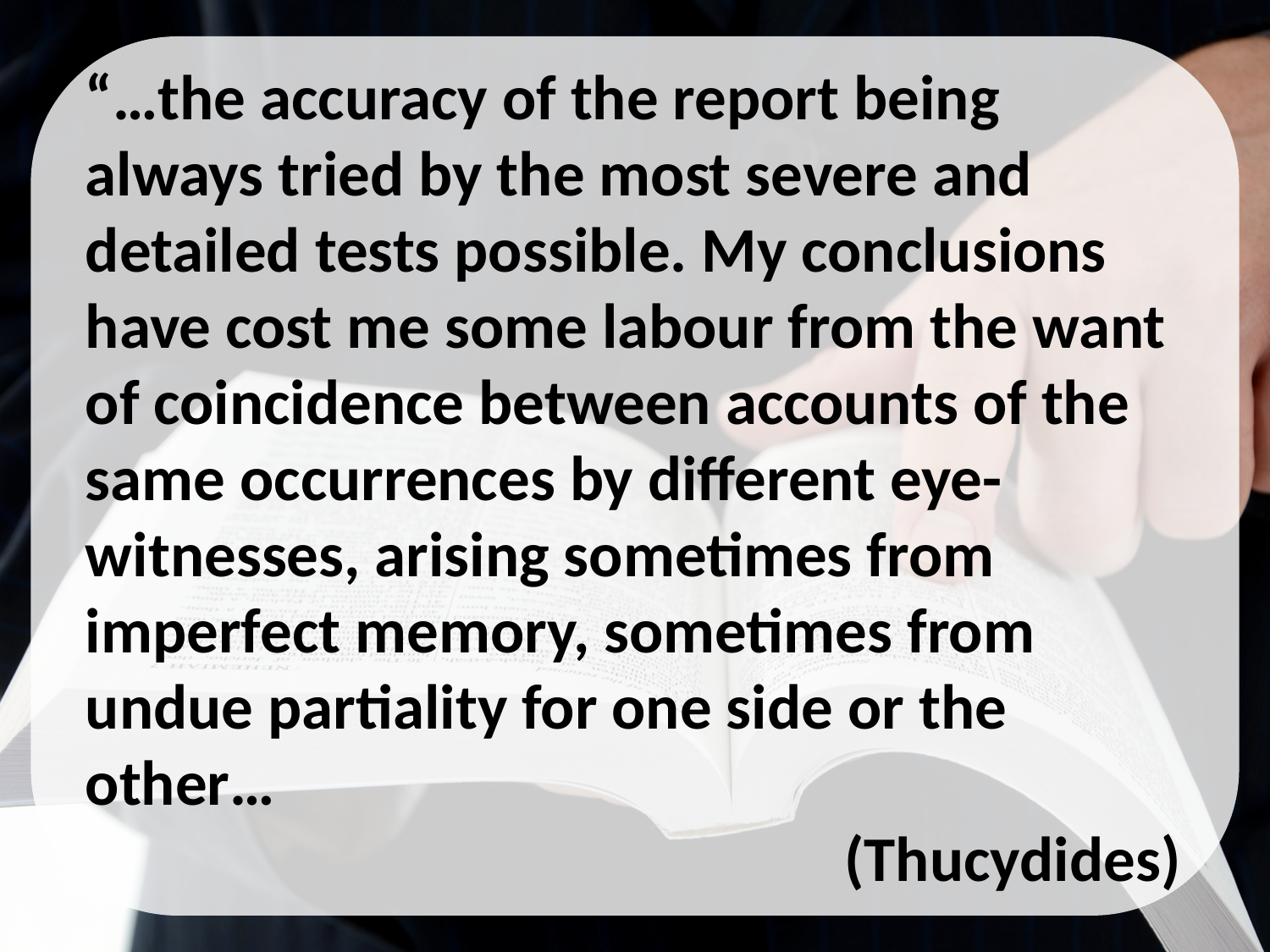

“…the accuracy of the report being always tried by the most severe and detailed tests possible. My conclusions have cost me some labour from the want of coincidence between accounts of the same occurrences by different eye-witnesses, arising sometimes from imperfect memory, sometimes from undue partiality for one side or the other…
(Thucydides)